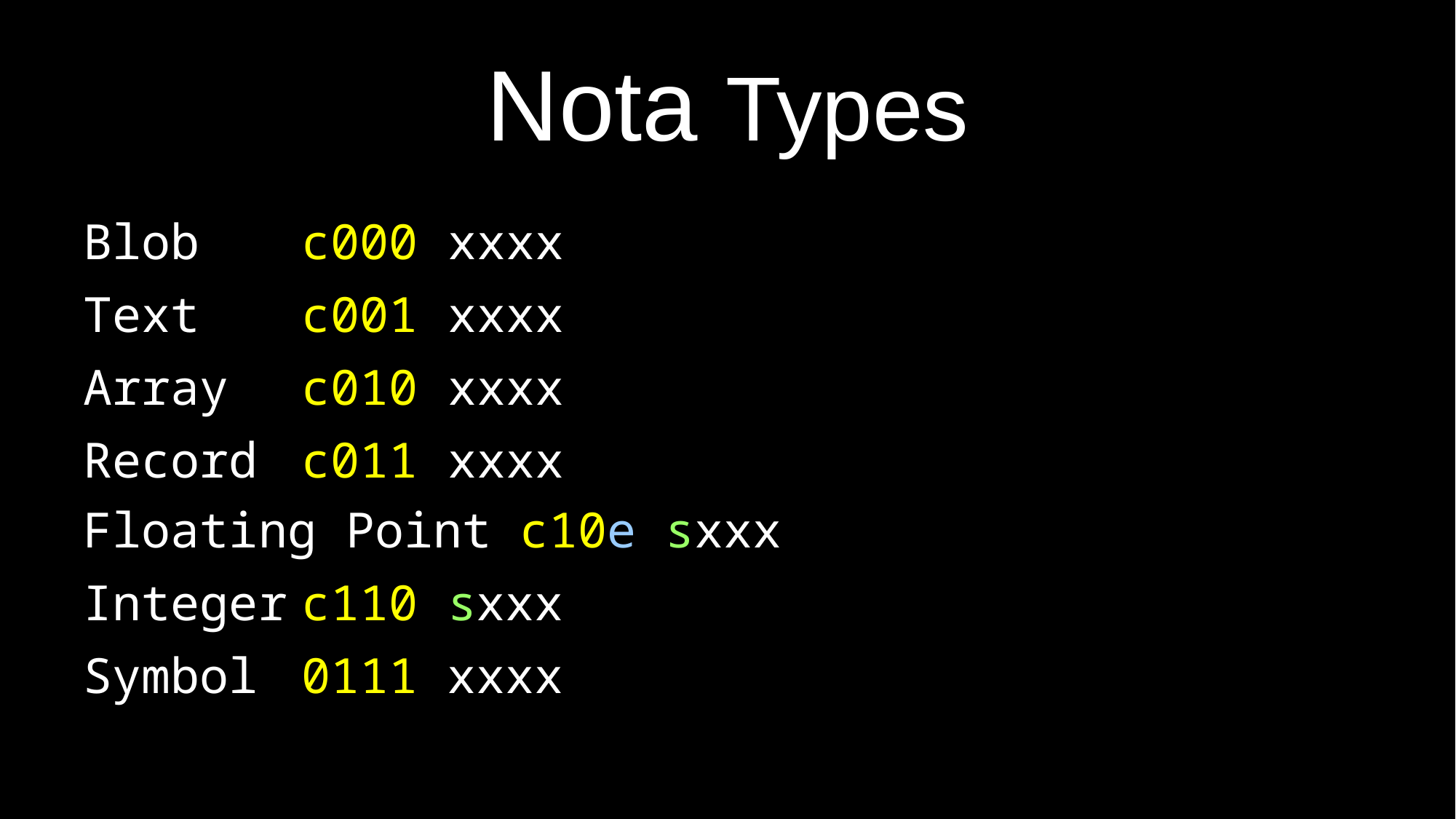

# Nota Types
Blob	c000 xxxx
Text	c001 xxxx
Array	c010 xxxx
Record	c011 xxxx
Floating Point	c10e sxxx
Integer	c110 sxxx
Symbol	0111 xxxx